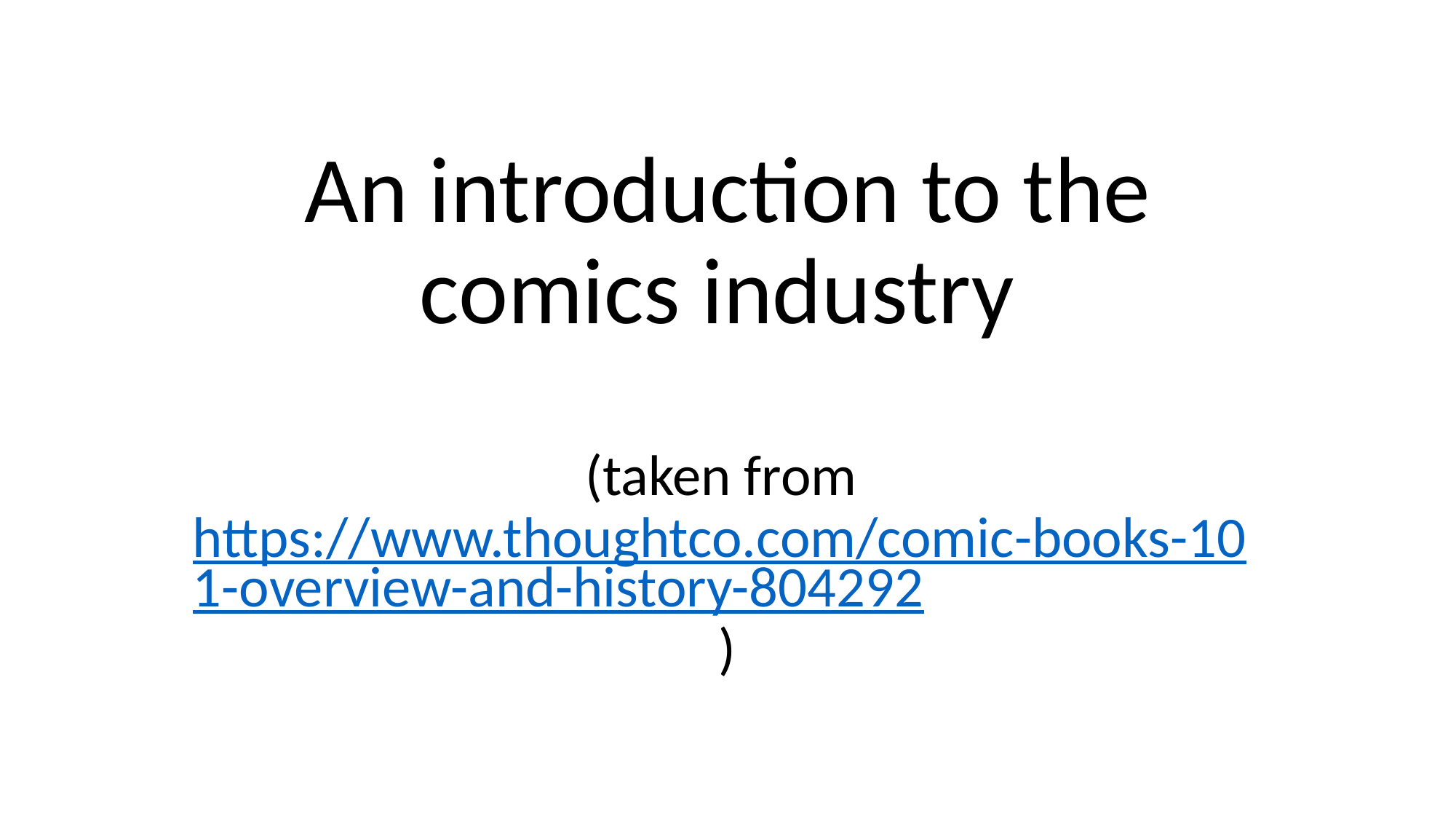

# An introduction to the comics industry (taken from https://www.thoughtco.com/comic-books-101-overview-and-history-804292)